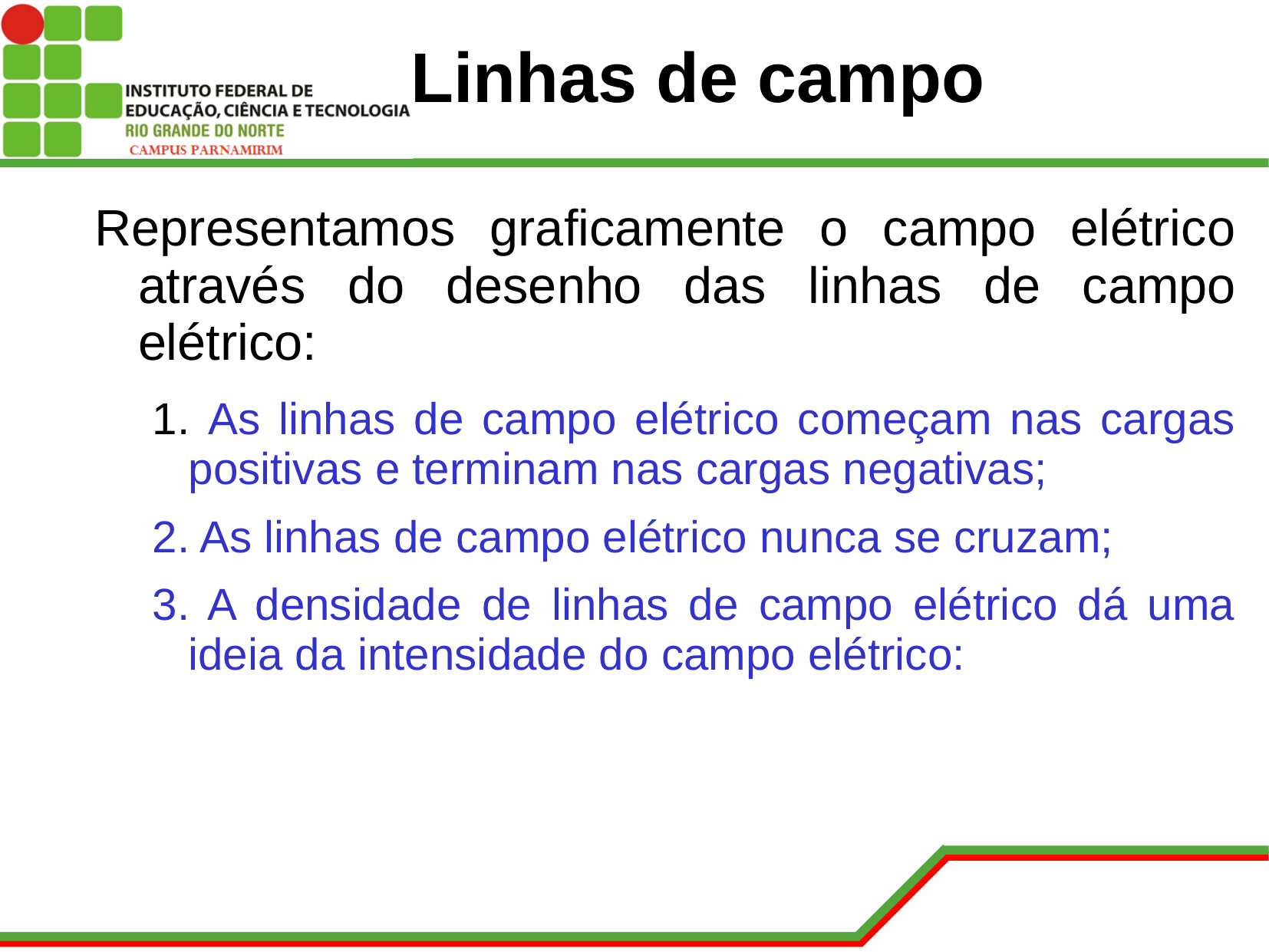

# Linhas de campo
Representamos graficamente o campo elétrico através do desenho das linhas de campo elétrico:
1. As linhas de campo elétrico começam nas cargas positivas e terminam nas cargas negativas;
2. As linhas de campo elétrico nunca se cruzam;
3. A densidade de linhas de campo elétrico dá uma ideia da intensidade do campo elétrico: